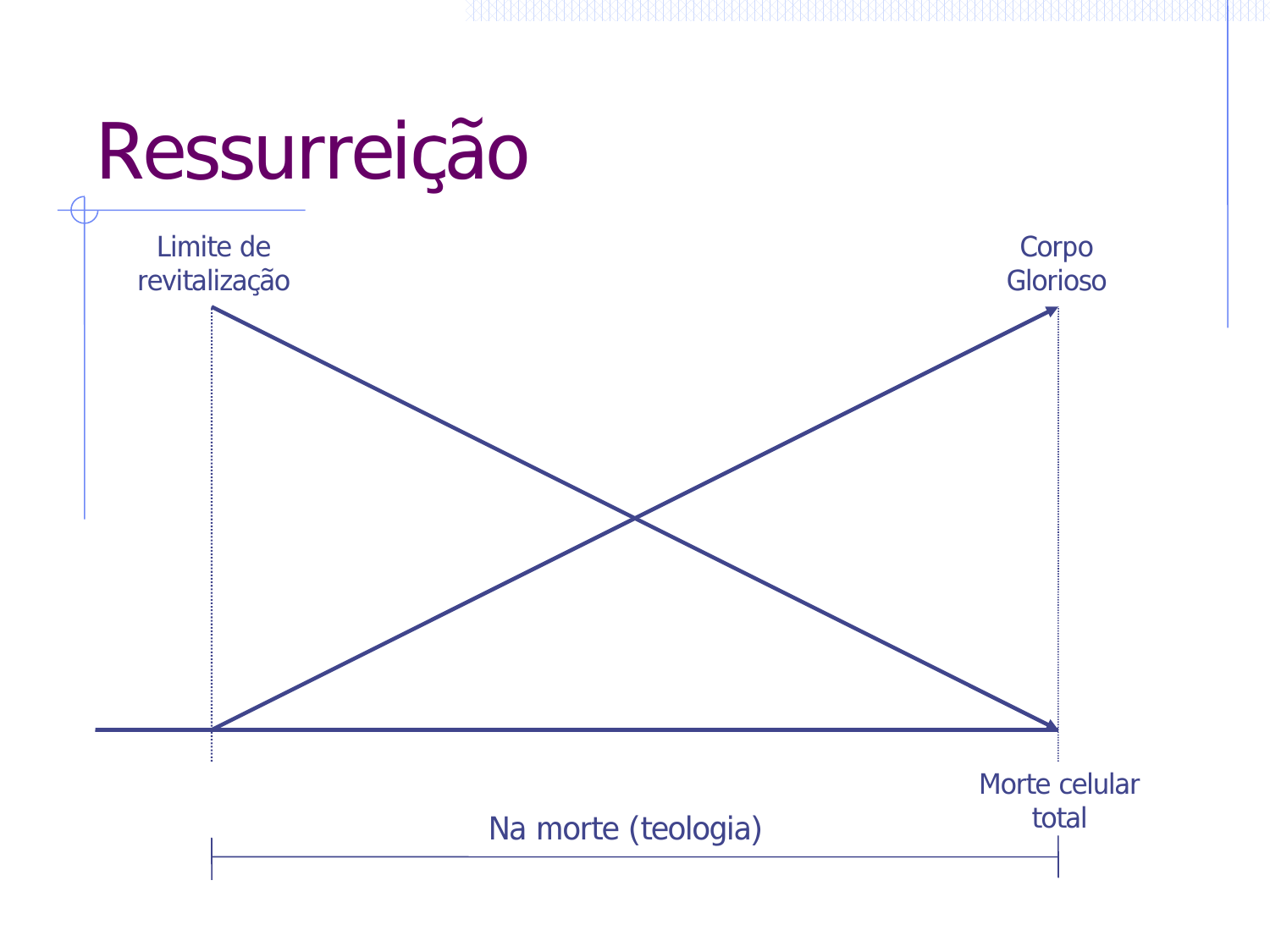

# Ressurreição
Limite de revitalização
Corpo Glorioso

Morte celular total
Na morte (teologia)